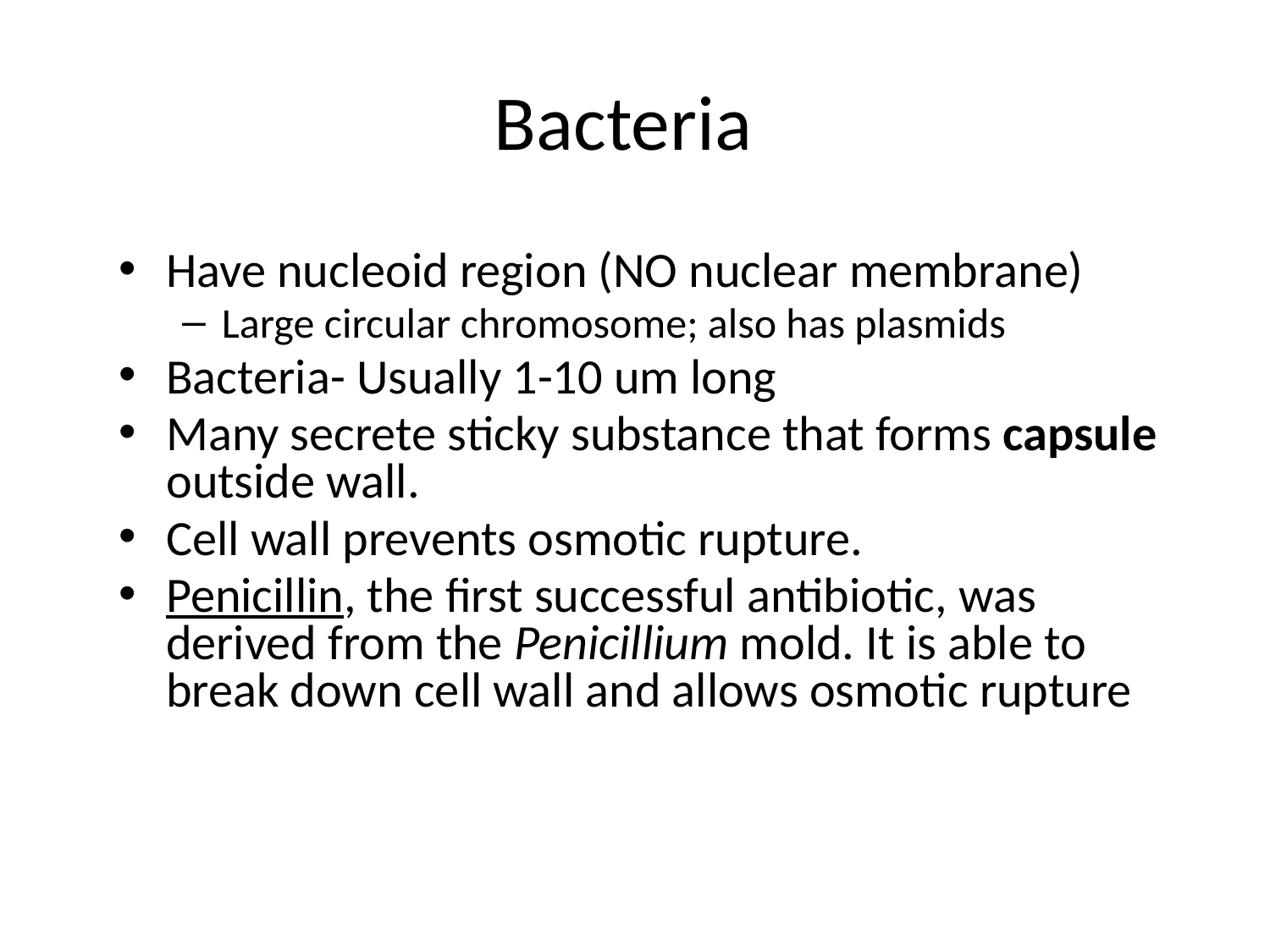

# Bacteria
Have nucleoid region (NO nuclear membrane)
Large circular chromosome; also has plasmids
Bacteria- Usually 1-10 um long
Many secrete sticky substance that forms capsule outside wall.
Cell wall prevents osmotic rupture.
Penicillin, the first successful antibiotic, was derived from the Penicillium mold. It is able to break down cell wall and allows osmotic rupture